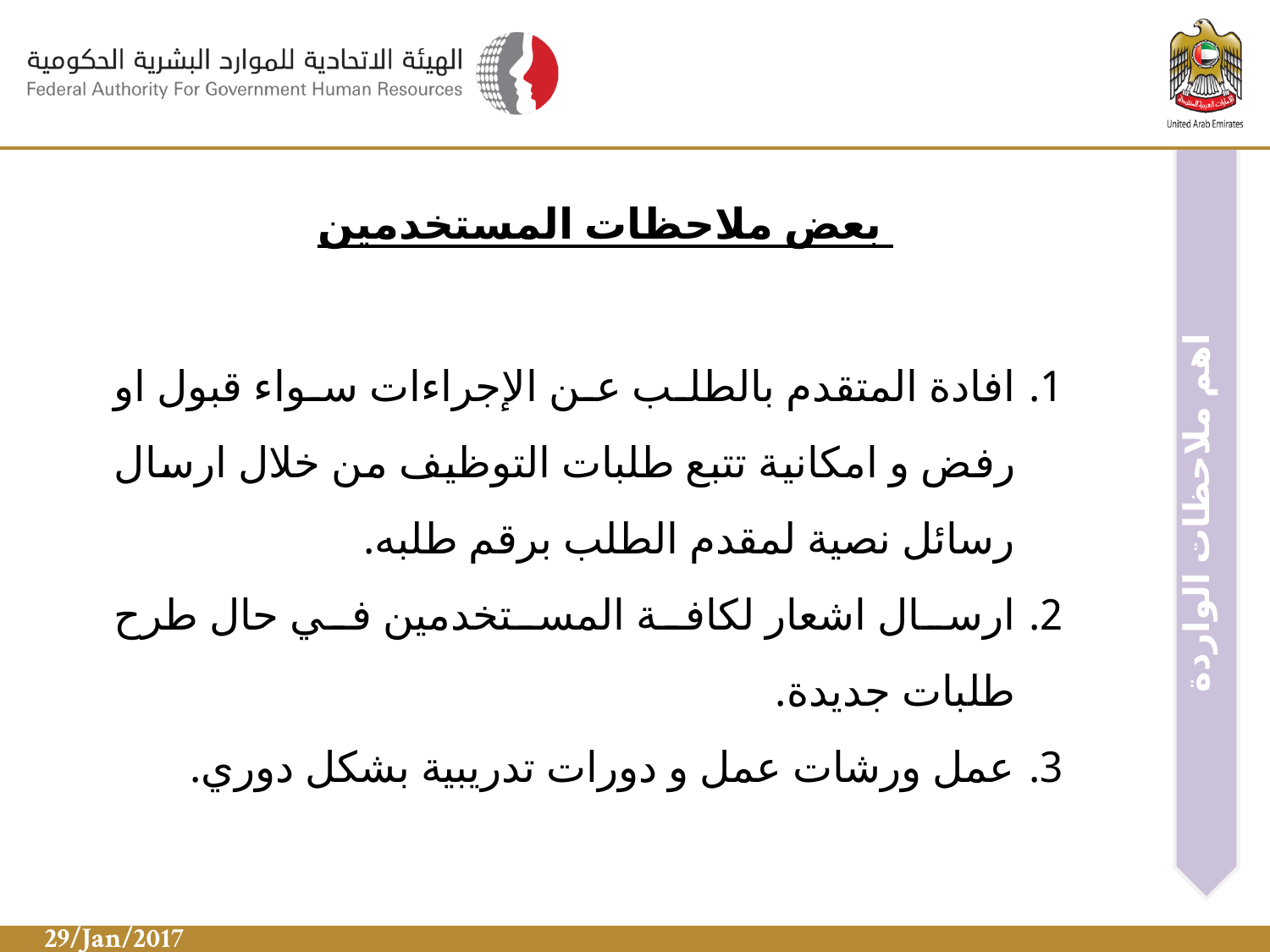

اهم ملاحظات الواردة
بعض ملاحظات المستخدمين
افادة المتقدم بالطلب عن الإجراءات سواء قبول او رفض و امكانية تتبع طلبات التوظيف من خلال ارسال رسائل نصية لمقدم الطلب برقم طلبه.
ارسال اشعار لكافة المستخدمين في حال طرح طلبات جديدة.
عمل ورشات عمل و دورات تدريبية بشكل دوري.